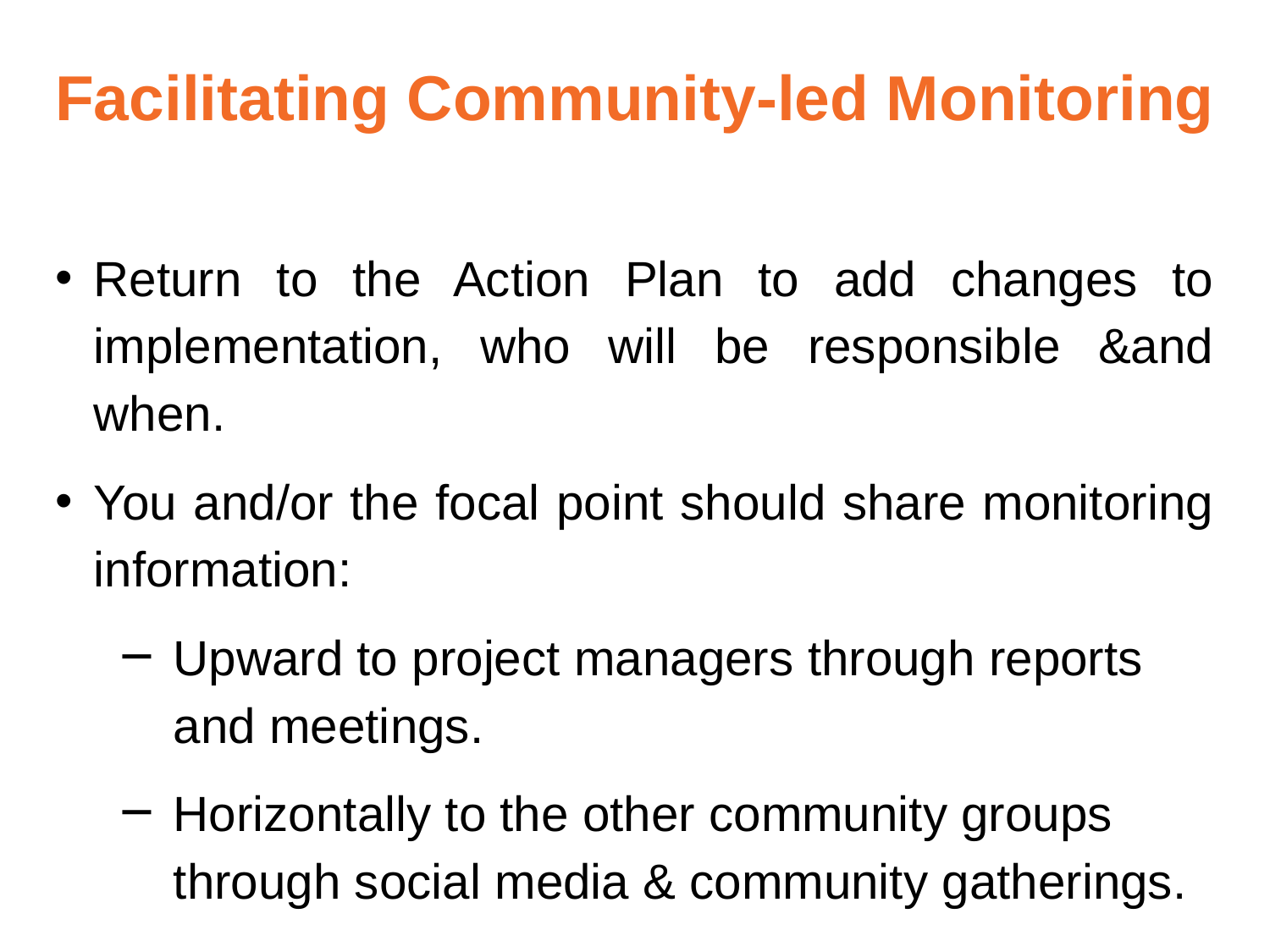

# Facilitating Community-led Monitoring
Return to the Action Plan to add changes to implementation, who will be responsible &and when.
You and/or the focal point should share monitoring information:
Upward to project managers through reports and meetings.
Horizontally to the other community groups through social media & community gatherings.